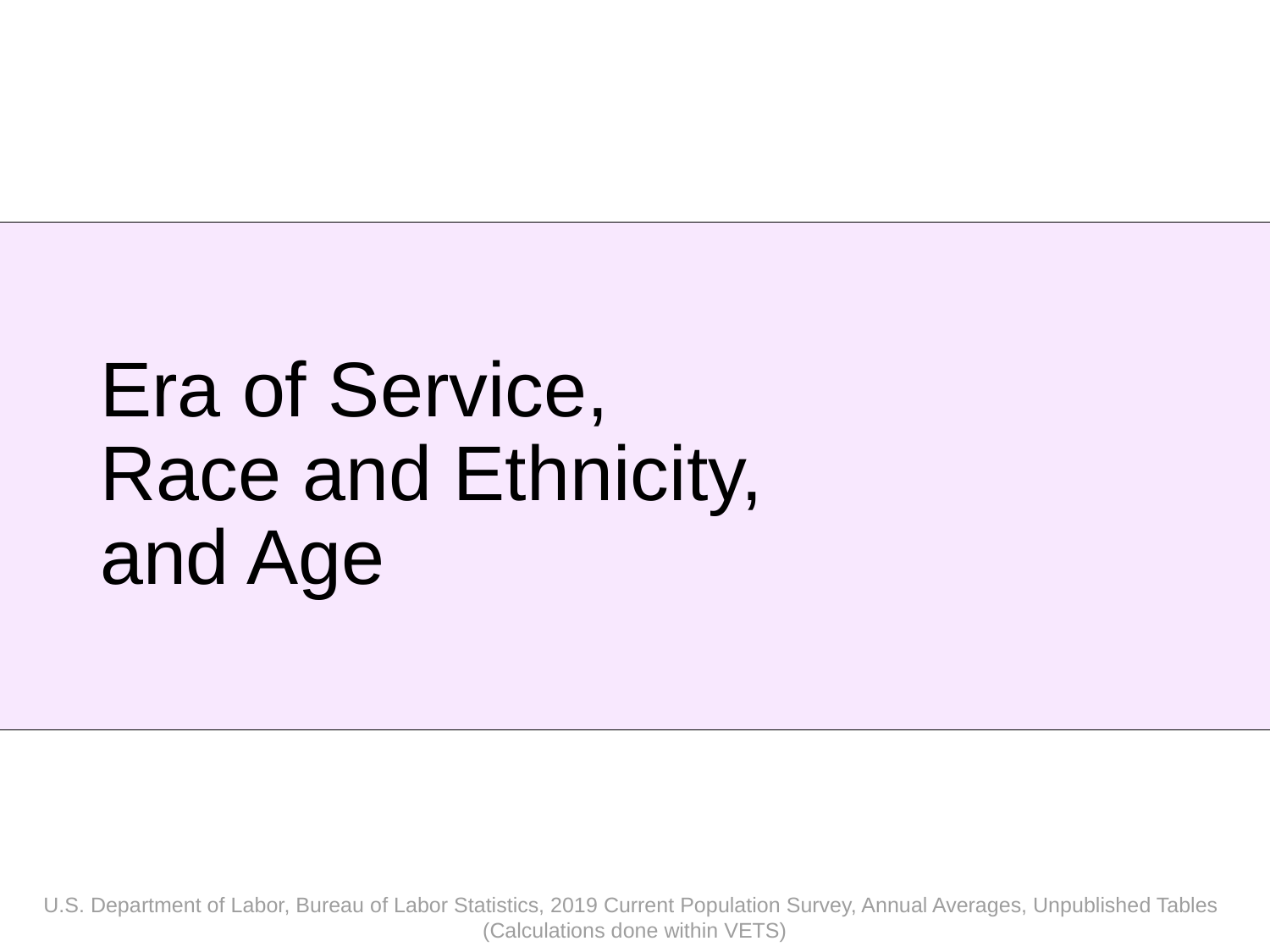

# Era of Service, Race and Ethnicity, and Age
U.S. Department of Labor, Bureau of Labor Statistics, 2019 Current Population Survey, Annual Averages, Unpublished Tables
(Calculations done within VETS)